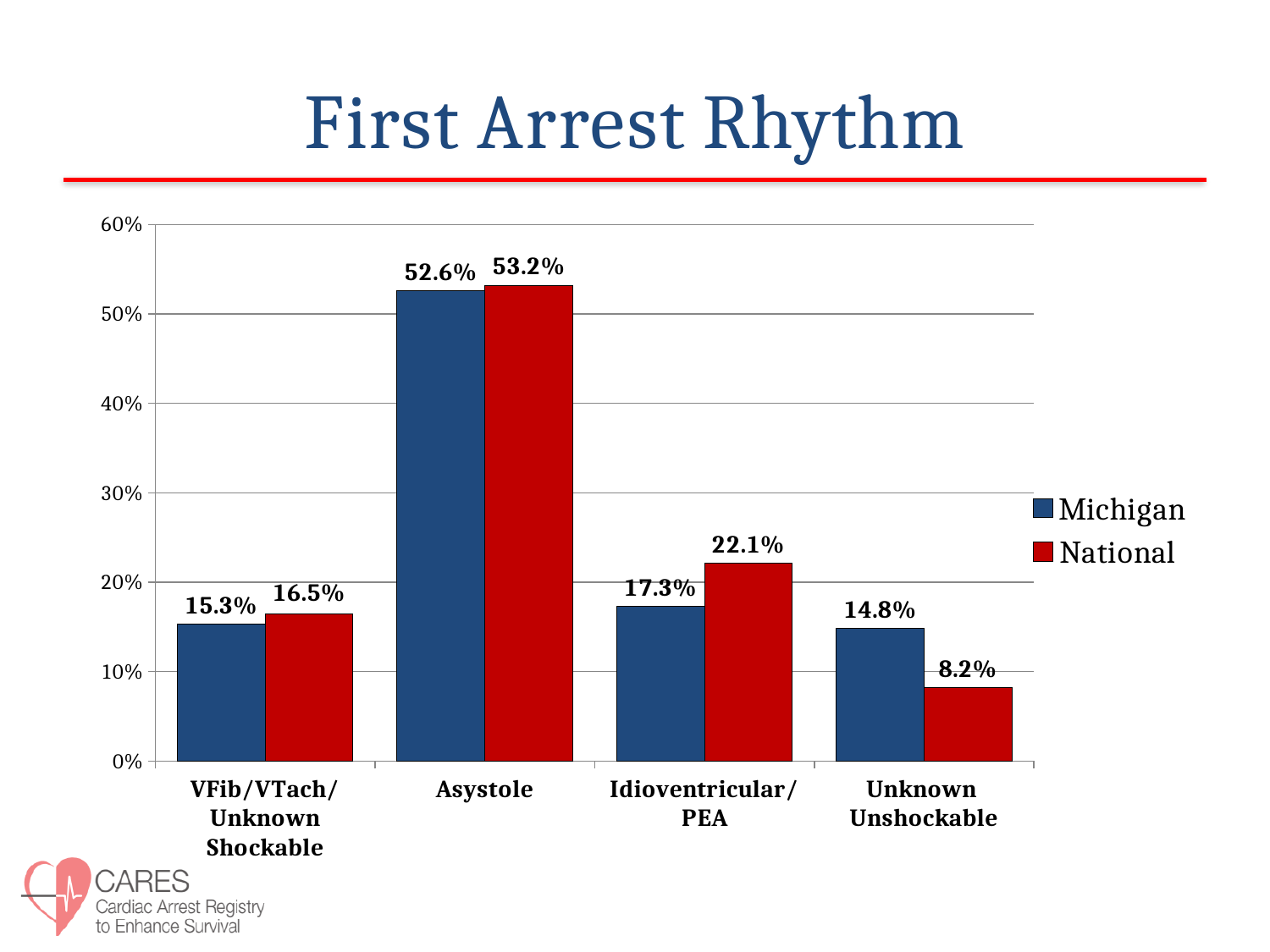

# First Arrest Rhythm

### Chart

| Category | Michigan | National |
|---|---|---|
| VFib/VTach/
Unknown Shockable | 0.153 | 0.165 |
| Asystole | 0.526 | 0.532 |
| Idioventricular/
PEA | 0.173 | 0.221 |
| Unknown
Unshockable | 0.148 | 0.082 |